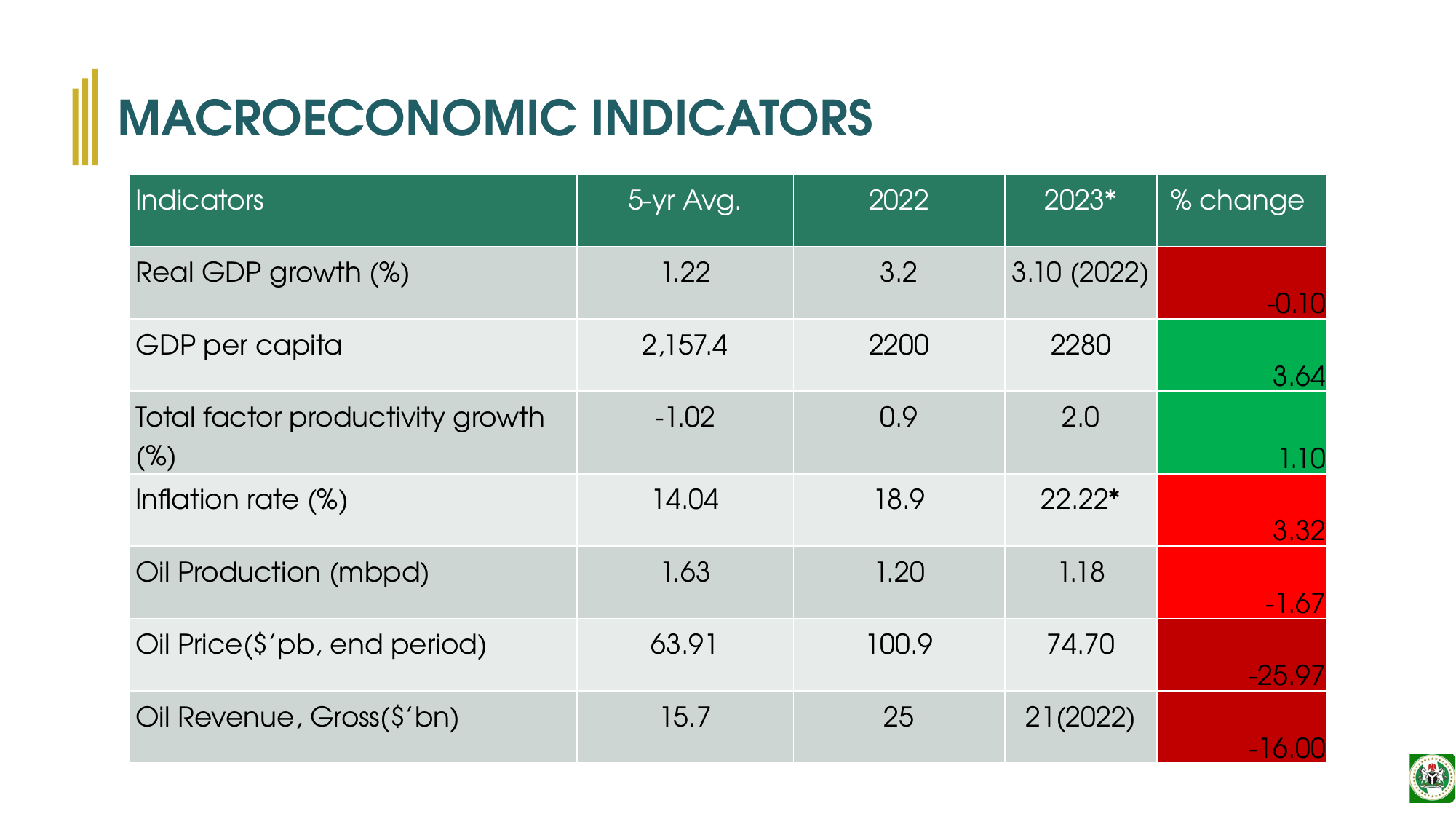

# MACROECONOMIC INDICATORS
| Indicators | 5-yr Avg. | 2022 | 2023\* | % change |
| --- | --- | --- | --- | --- |
| Real GDP growth (%) | 1.22 | 3.2 | 3.10 (2022) | -0.10 |
| GDP per capita | 2,157.4 | 2200 | 2280 | 3.64 |
| Total factor productivity growth (%) | -1.02 | 0.9 | 2.0 | 1.10 |
| Inflation rate (%) | 14.04 | 18.9 | 22.22\* | 3.32 |
| Oil Production (mbpd) | 1.63 | 1.20 | 1.18 | -1.67 |
| Oil Price($’pb, end period) | 63.91 | 100.9 | 74.70 | -25.97 |
| Oil Revenue, Gross($’bn) | 15.7 | 25 | 21(2022) | -16.00 |